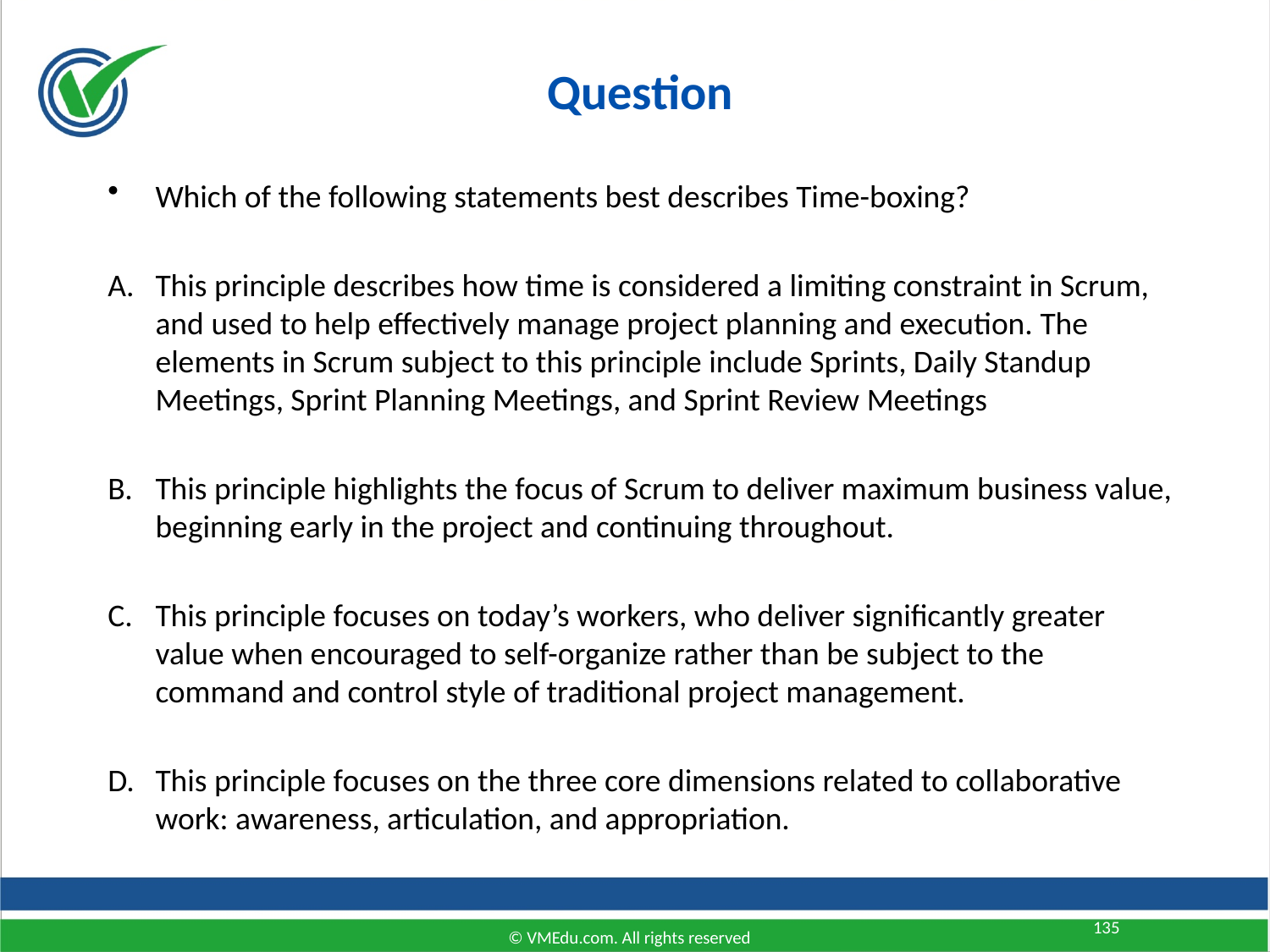

Question
Which of the following statements best describes Time-boxing?

This principle describes how time is considered a limiting constraint in Scrum, and used to help effectively manage project planning and execution. The elements in Scrum subject to this principle include Sprints, Daily Standup Meetings, Sprint Planning Meetings, and Sprint Review Meetings

This principle highlights the focus of Scrum to deliver maximum business value, beginning early in the project and continuing throughout.

This principle focuses on today’s workers, who deliver significantly greater value when encouraged to self-organize rather than be subject to the command and control style of traditional project management.

This principle focuses on the three core dimensions related to collaborative work: awareness, articulation, and appropriation.

135
© VMEdu.com. All rights reserved